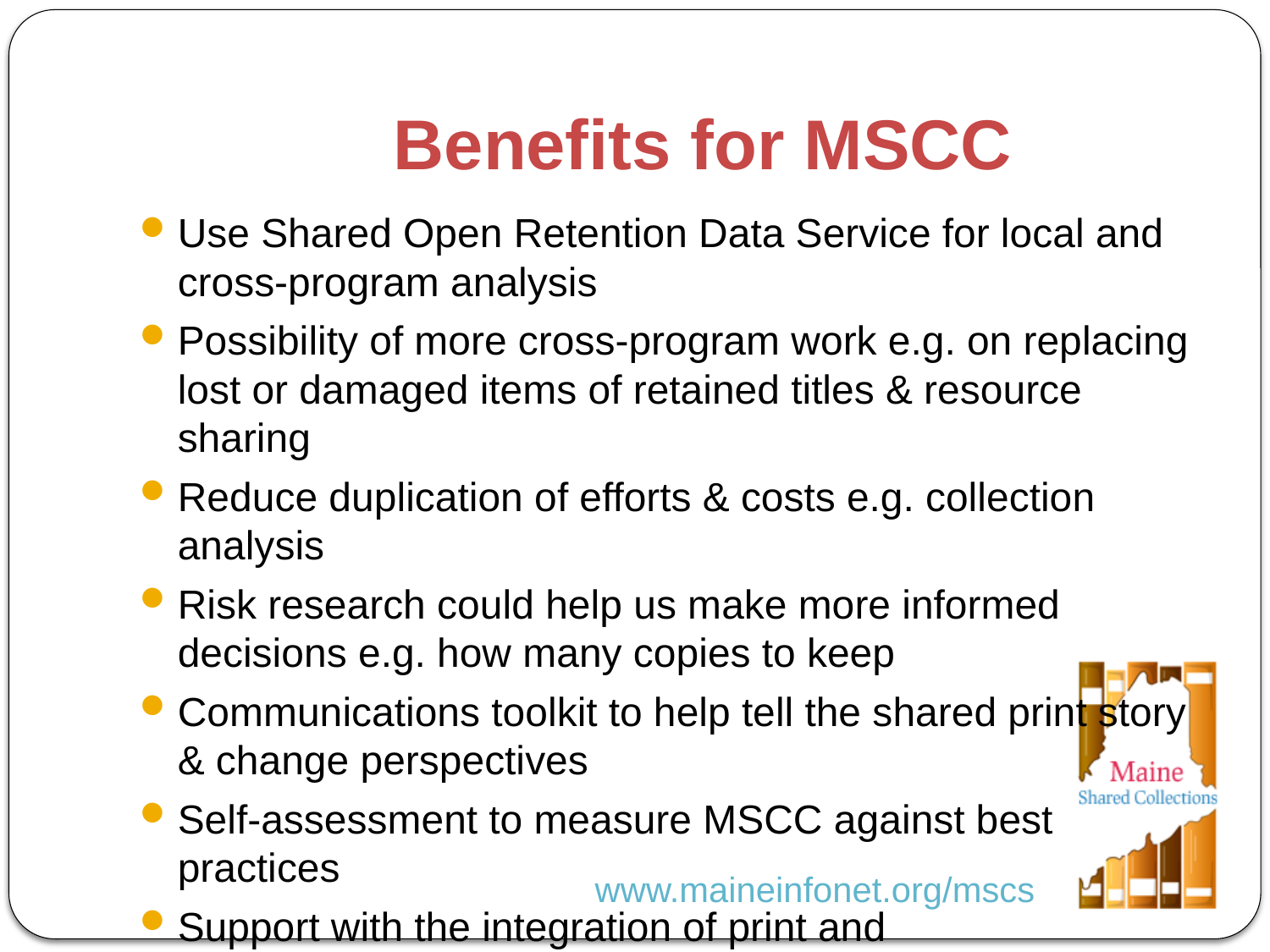

# Benefits for MSCC
Use Shared Open Retention Data Service for local and cross-program analysis
Possibility of more cross-program work e.g. on replacing lost or damaged items of retained titles & resource sharing
Reduce duplication of efforts & costs e.g. collection analysis
Risk research could help us make more informed decisions e.g. how many copies to keep
Communications toolkit to help tell the shared print story & change perspectives
Self-assessment to measure MSCC against best practices
Support with the integration of print and electronic/digitized content		 Thoughts?

www.maineinfonet.org/mscs